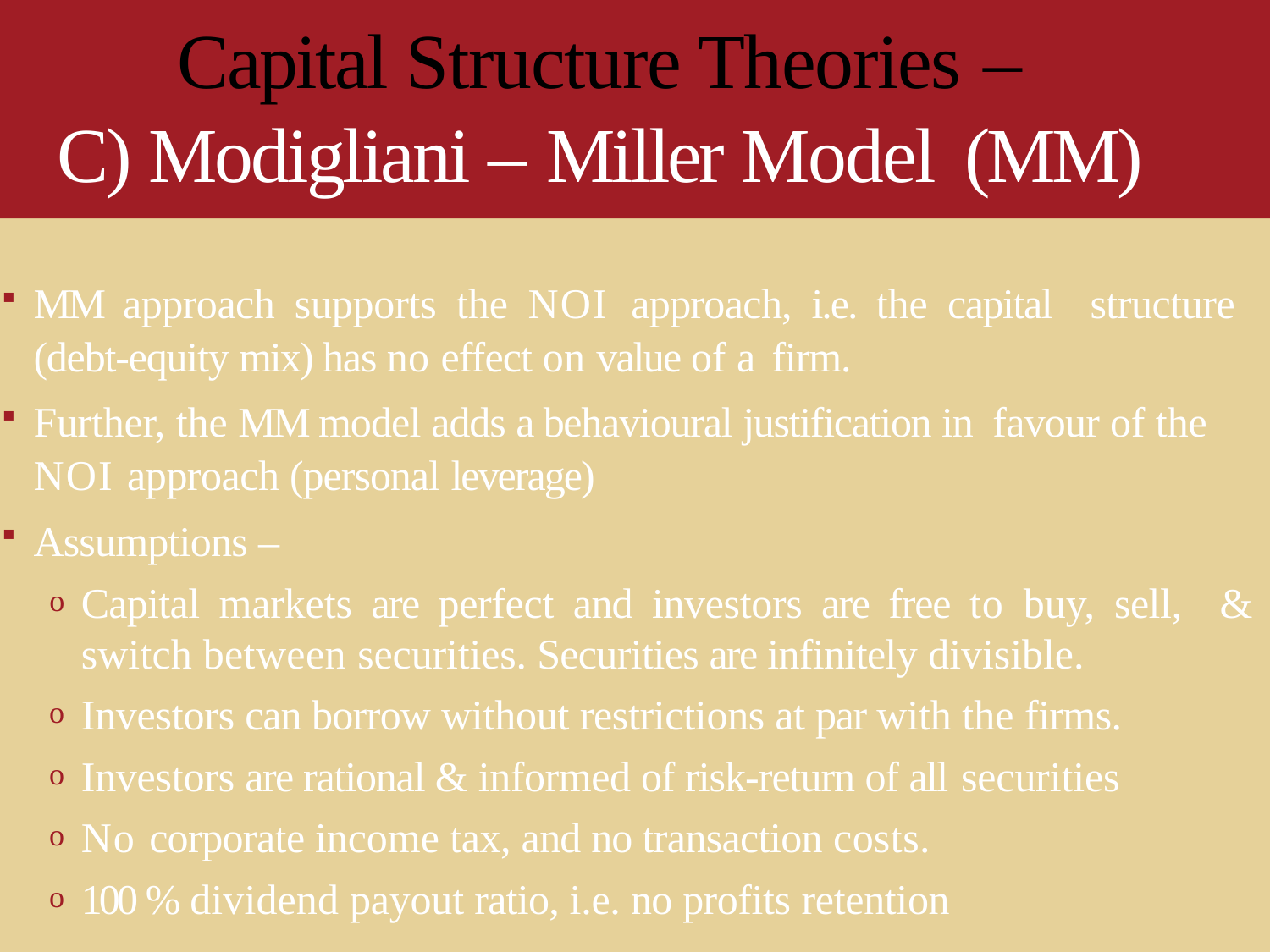

# Capital Structure Theories – C) Modigliani – Miller Model (MM)
MM approach supports the NOI approach, i.e. the capital  structure (debt-equity mix) has no effect on value of a firm.
Further, the MM model adds a behavioural justification in  favour of the NOI approach (personal leverage)
Assumptions –
Capital markets are perfect and investors are free to buy, sell,  & switch between securities. Securities are infinitely divisible.
Investors can borrow without restrictions at par with the firms.
Investors are rational & informed of risk-return of all securities
No corporate income tax, and no transaction costs.
100 % dividend payout ratio, i.e. no profits retention